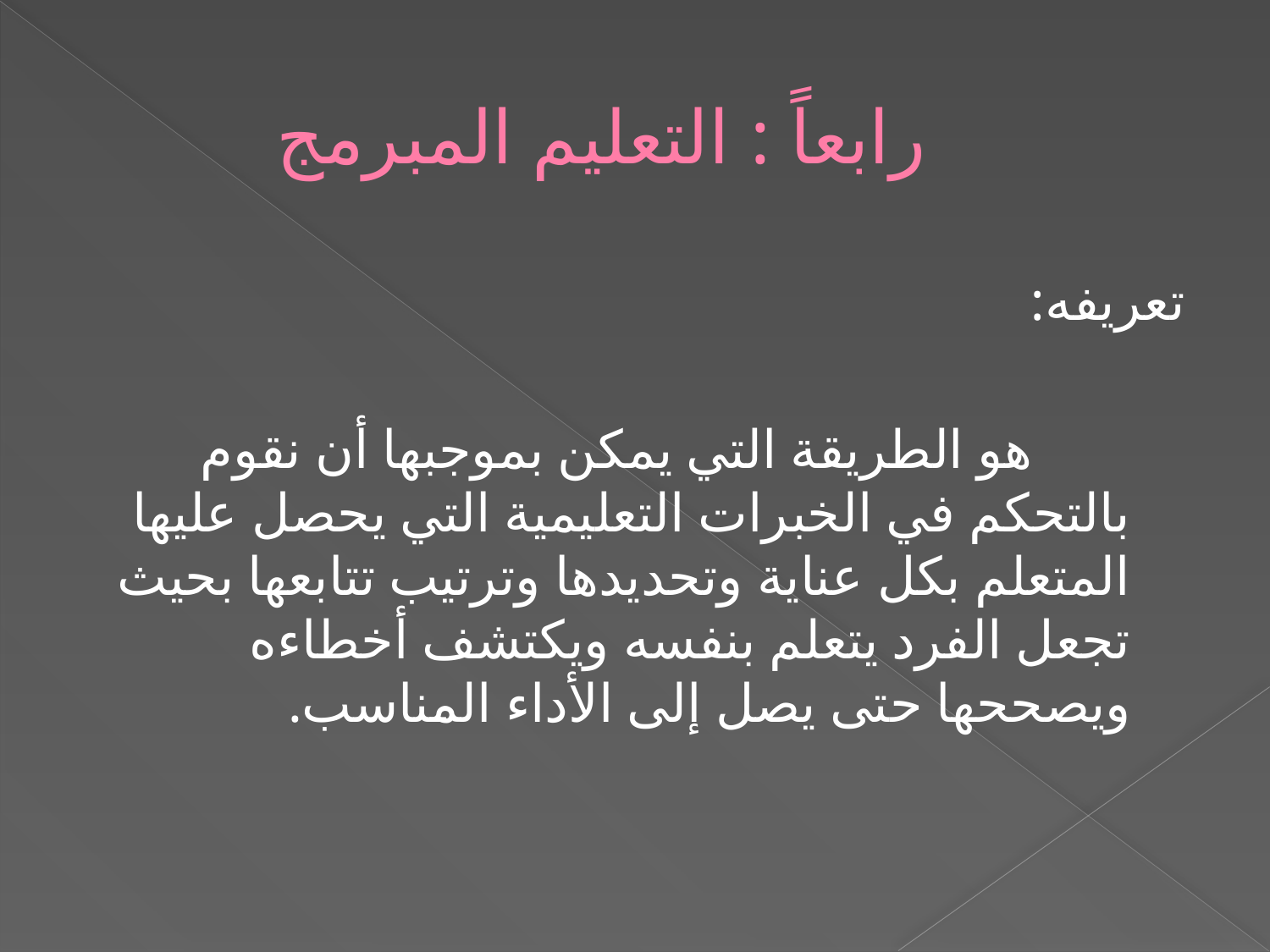

# رابعاً : التعليم المبرمج
تعريفه:

           هو الطريقة التي يمكن بموجبها أن نقوم بالتحكم في الخبرات التعليمية التي يحصل عليها المتعلم بكل عناية وتحديدها وترتيب تتابعها بحيث تجعل الفرد يتعلم بنفسه ويكتشف أخطاءه ويصححها حتى يصل إلى الأداء المناسب.